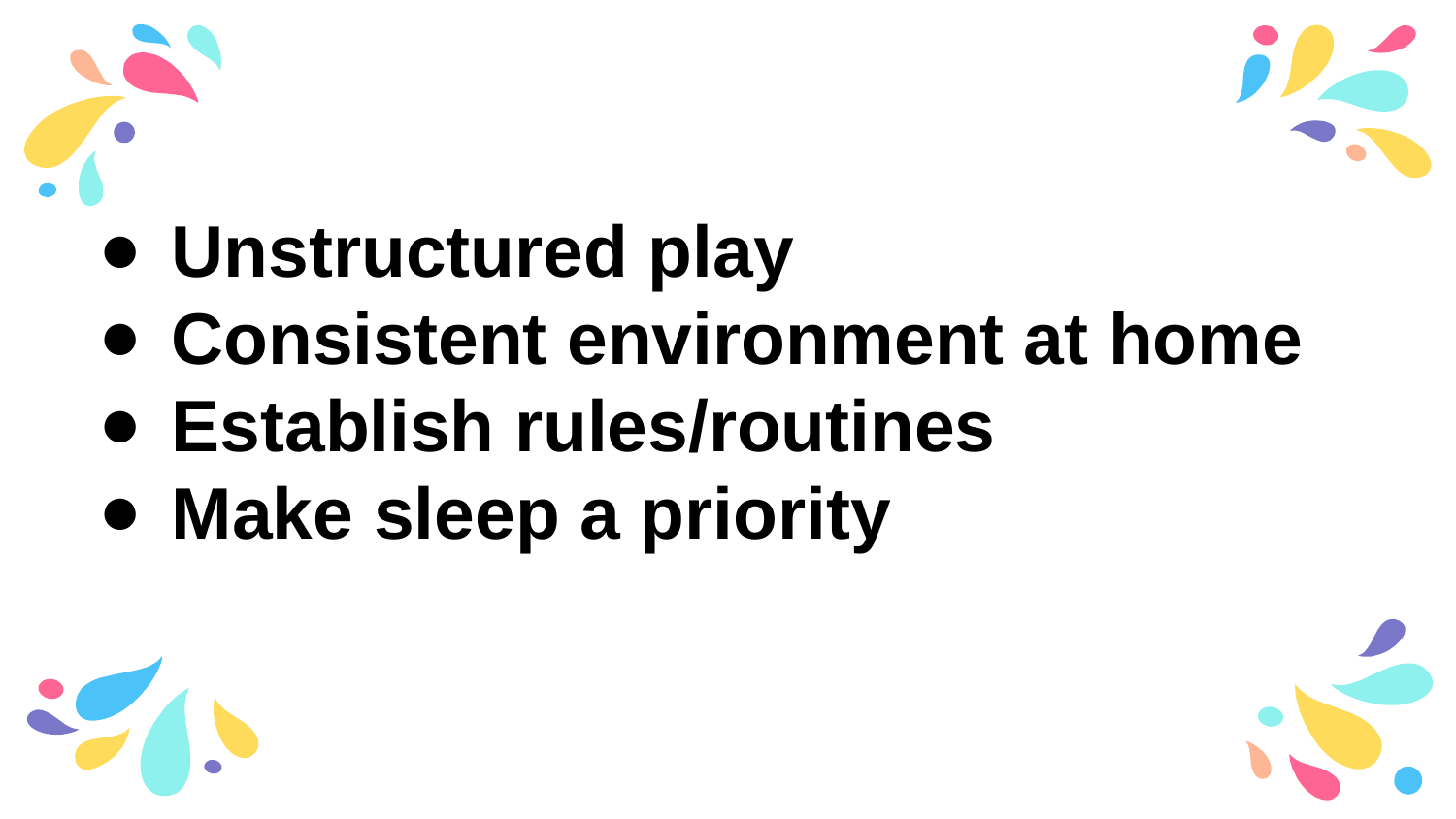

Unstructured play
Consistent environment at home
Establish rules/routines
Make sleep a priority